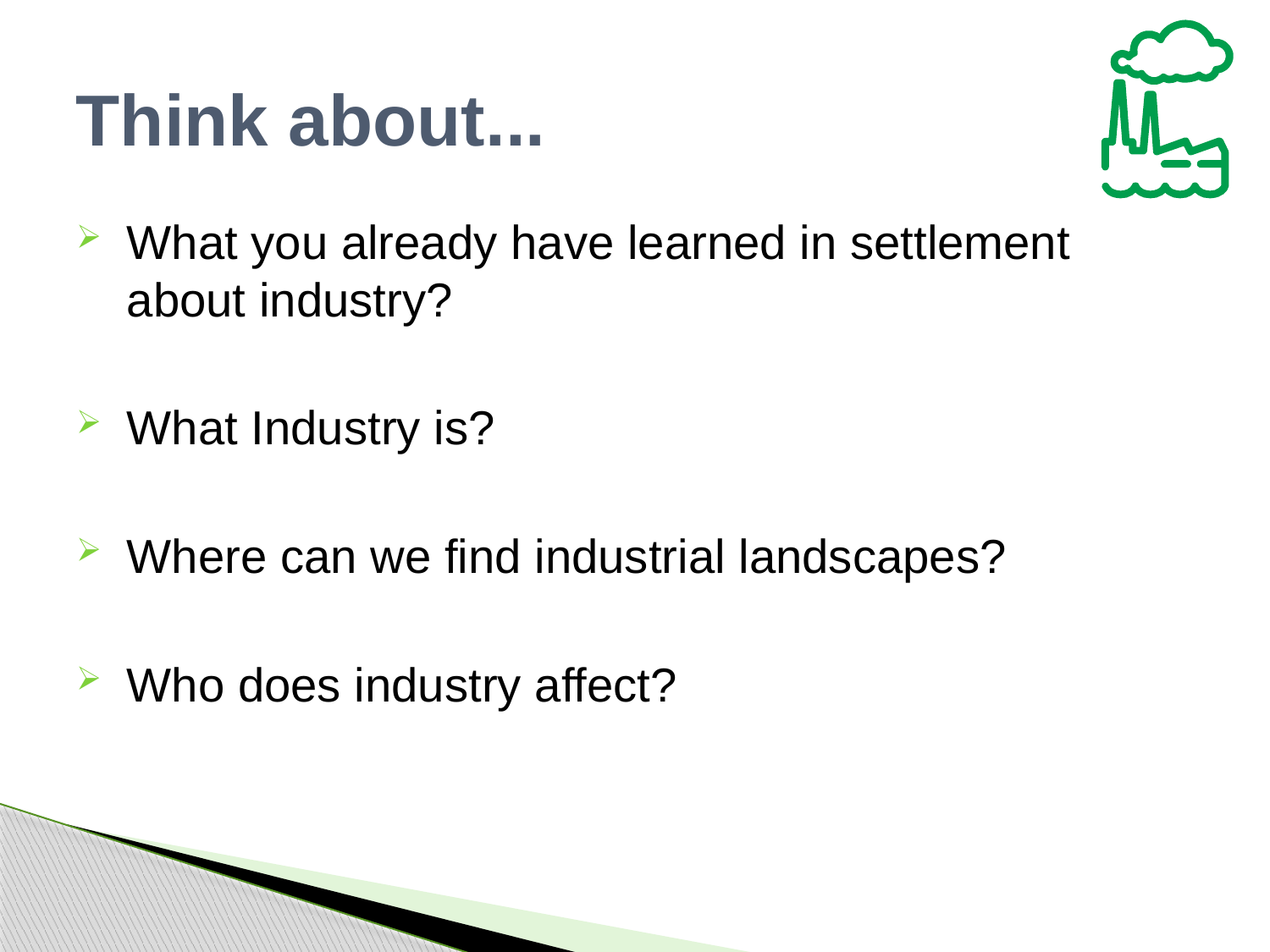

# Think about...
What you already have learned in settlement about industry?

What Industry is?

Where can we find industrial landscapes?

Who does industry affect?